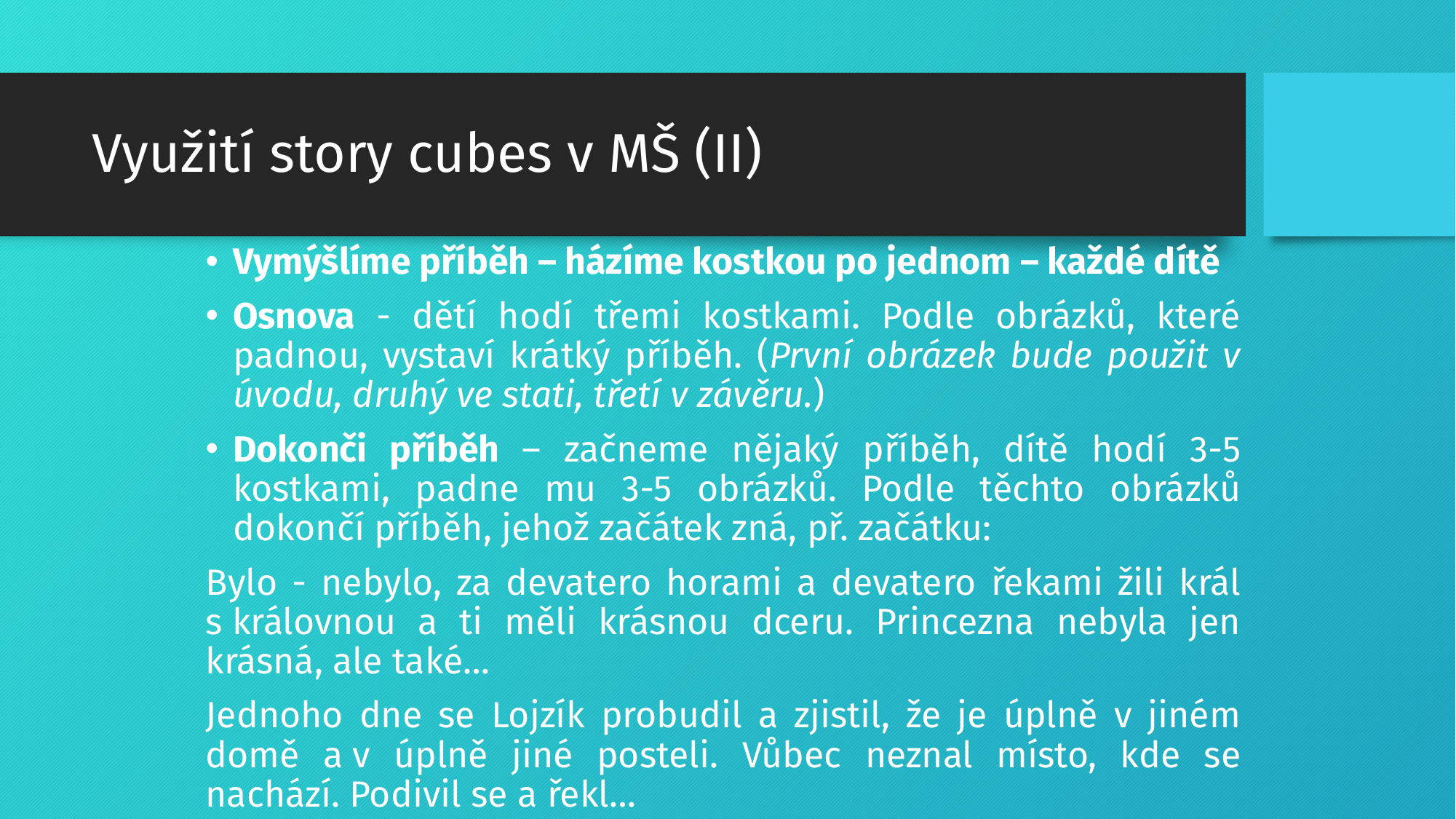

# Využití story cubes v MŠ (II)
Vymýšlíme příběh – házíme kostkou po jednom – každé dítě
Osnova - dětí hodí třemi kostkami. Podle obrázků, které padnou, vystaví krátký příběh. (První obrázek bude použit v úvodu, druhý ve stati, třetí v závěru.)
Dokonči příběh – začneme nějaký příběh, dítě hodí 3-5 kostkami, padne mu 3-5 obrázků. Podle těchto obrázků dokončí příběh, jehož začátek zná, př. začátku:
Bylo - nebylo, za devatero horami a devatero řekami žili král s královnou a ti měli krásnou dceru. Princezna nebyla jen krásná, ale také…
Jednoho dne se Lojzík probudil a zjistil, že je úplně v jiném domě a v úplně jiné posteli. Vůbec neznal místo, kde se nachází. Podivil se a řekl…